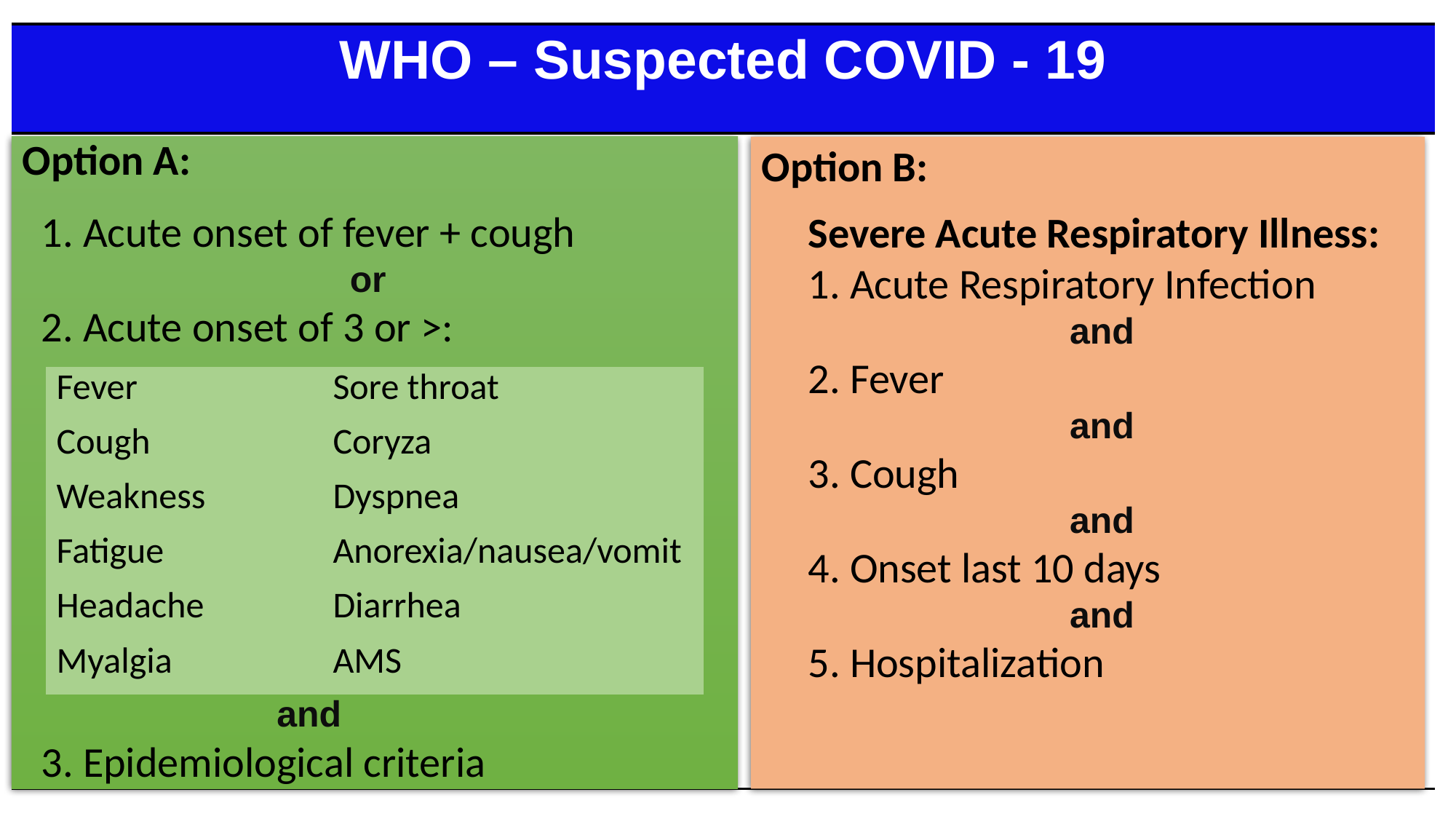

| WHO – Suspected COVID - 19 |
| --- |
|  |
|  |
|  |
|  |
|  |
|  |
Option A:
Option B:

1. Acute onset of fever + cough
or
2. Acute onset of 3 or >:
Severe Acute Respiratory Illness:
1. Acute Respiratory Infection
and
2. Fever
and
3. Cough
and
4. Onset last 10 days
and
5. Hospitalization
| Fever | Sore throat |
| --- | --- |
| Cough | Coryza |
| Weakness | Dyspnea |
| Fatigue | Anorexia/nausea/vomit |
| Headache | Diarrhea |
| Myalgia | AMS |
and
3. Epidemiological criteria